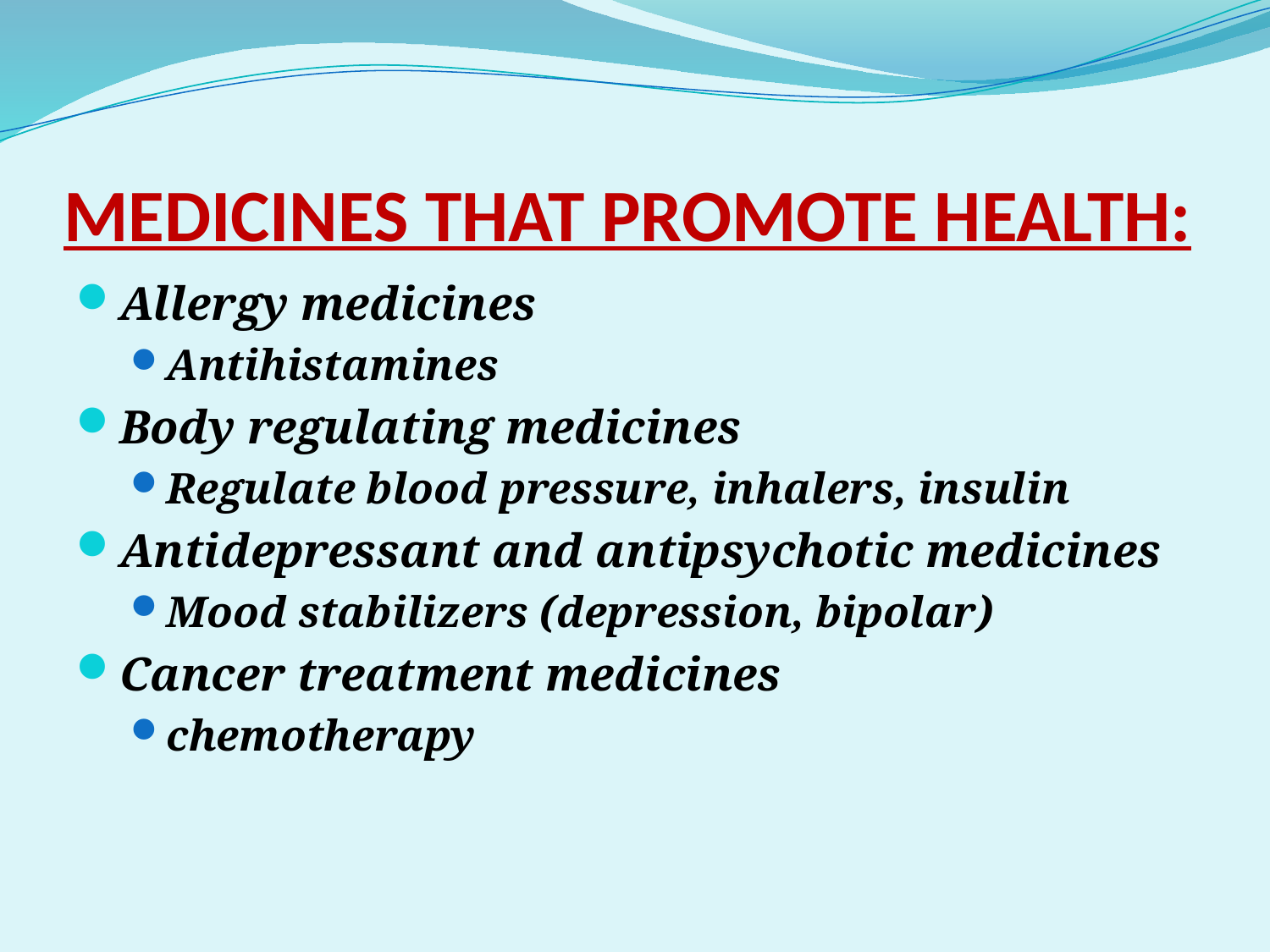

# MEDICINES THAT PROMOTE HEALTH:
Allergy medicines
Antihistamines
Body regulating medicines
Regulate blood pressure, inhalers, insulin
Antidepressant and antipsychotic medicines
Mood stabilizers (depression, bipolar)
Cancer treatment medicines
chemotherapy